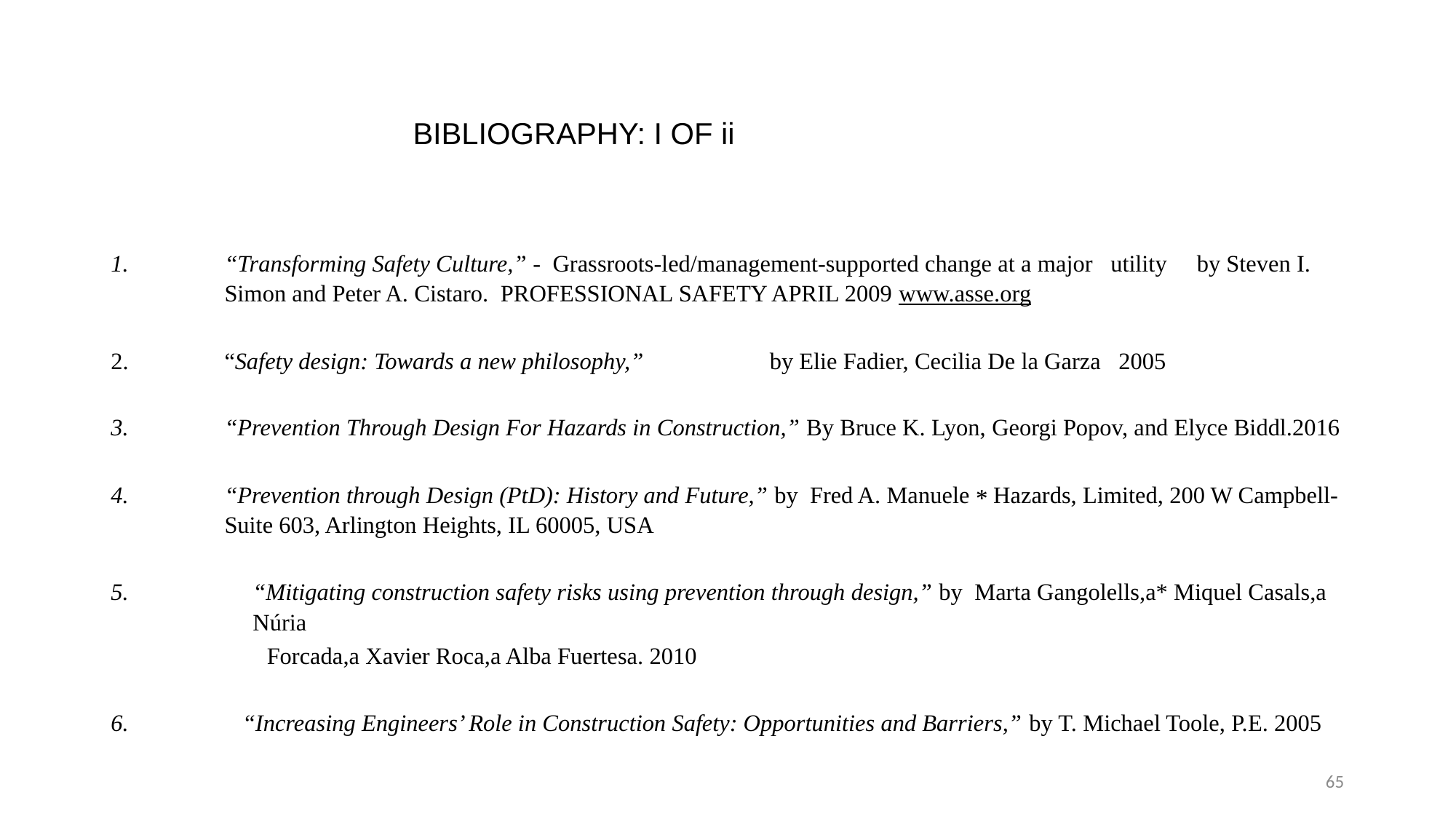

# BIBLIOGRAPHY: I OF ii

“Transforming Safety Culture,” -  Grassroots-led/management-supported change at a major   utility     by Steven I. Simon and Peter A. Cistaro.  PROFESSIONAL SAFETY APRIL 2009 www.asse.org

“Safety design: Towards a new philosophy,”                     by Elie Fadier, Cecilia De la Garza   2005

“Prevention Through Design For Hazards in Construction,” By Bruce K. Lyon, Georgi Popov, and Elyce Biddl.2016

“Prevention through Design (PtD): History and Future,” by  Fred A. Manuele ⁎ Hazards, Limited, 200 W Campbell-Suite 603, Arlington Heights, IL 60005, USA

“Mitigating construction safety risks using prevention through design,” by  Marta Gangolells,a* Miquel Casals,a Núria
                          Forcada,a Xavier Roca,a Alba Fuertesa. 2010

6.                   “Increasing Engineers’ Role in Construction Safety: Opportunities and Barriers,” by T. Michael Toole, P.E. 2005

65